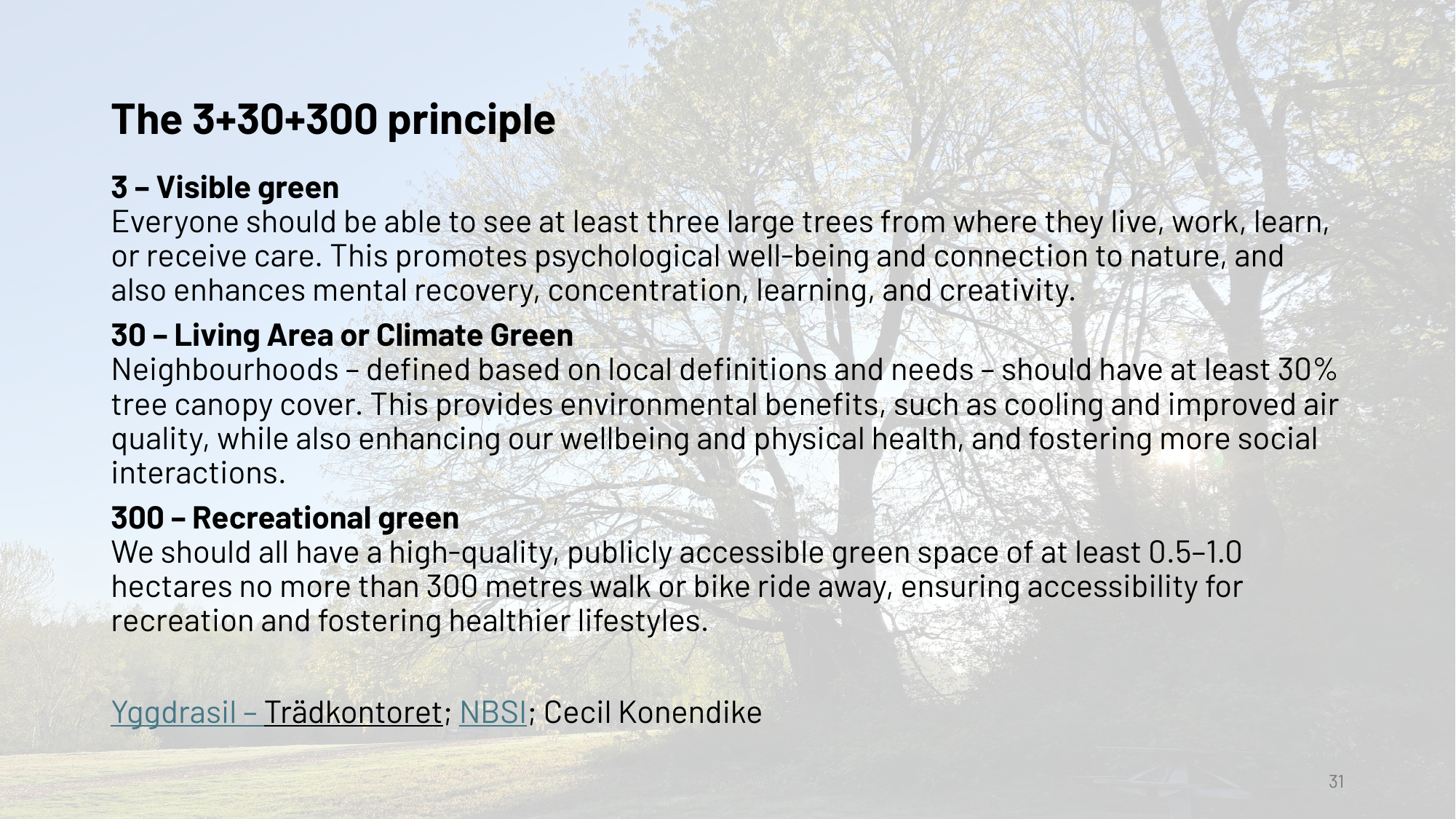

# The 3+30+300 principle
3 – Visible green
Everyone should be able to see at least three large trees from where they live, work, learn, or receive care. This promotes psychological well-being and connection to nature, and also enhances mental recovery, concentration, learning, and creativity.
30 – Living Area or Climate Green
Neighbourhoods – defined based on local definitions and needs – should have at least 30% tree canopy cover. This provides environmental benefits, such as cooling and improved air quality, while also enhancing our wellbeing and physical health, and fostering more social interactions.
300 – Recreational green
We should all have a high-quality, publicly accessible green space of at least 0.5–1.0 hectares no more than 300 metres walk or bike ride away, ensuring accessibility for recreation and fostering healthier lifestyles.

Yggdrasil – Trädkontoret; NBSI; Cecil Konendike
31